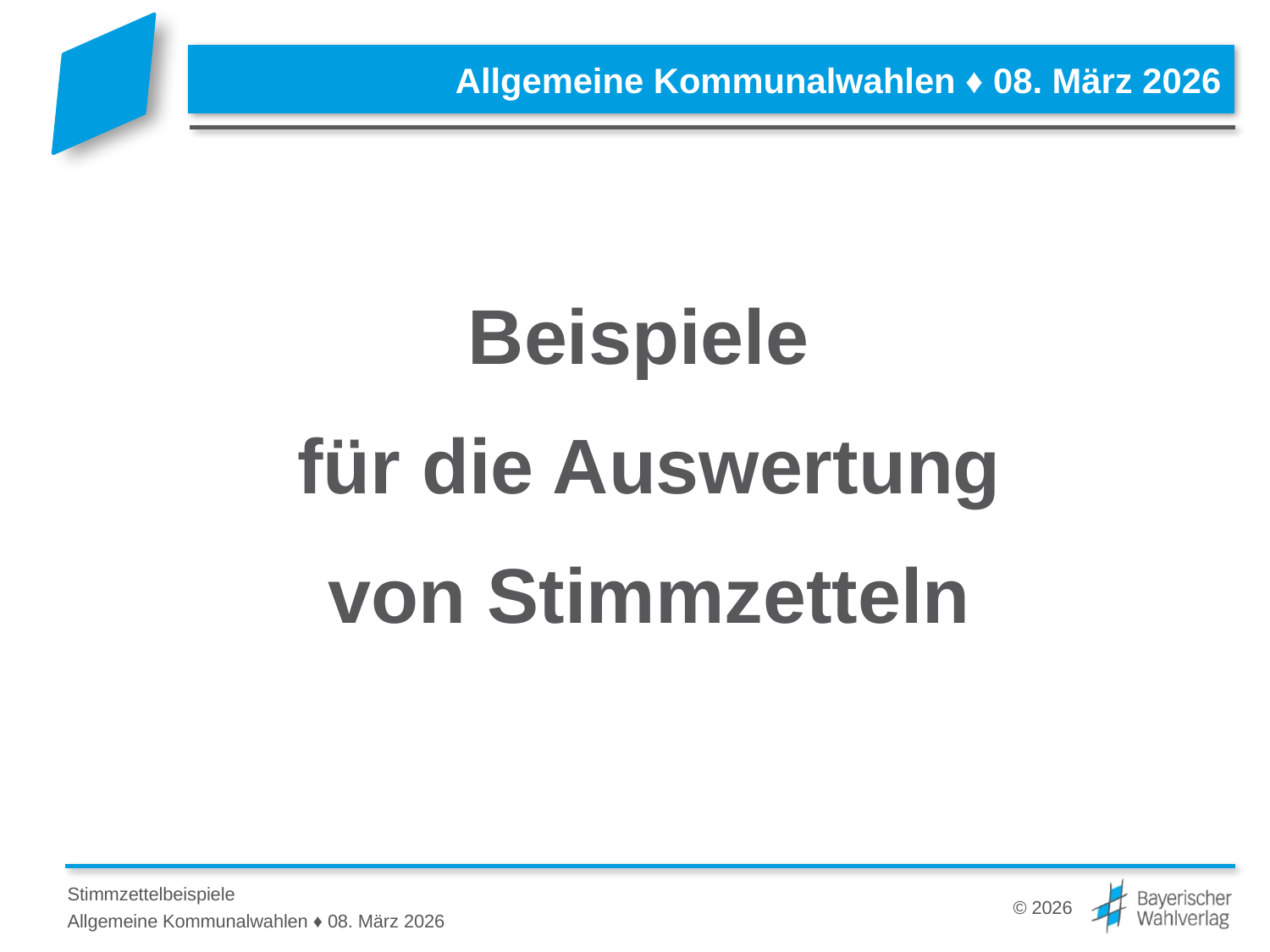

# Allgemeine Kommunalwahlen ♦ 08. März 2026

Beispiele
für die Auswertung
von Stimmzetteln